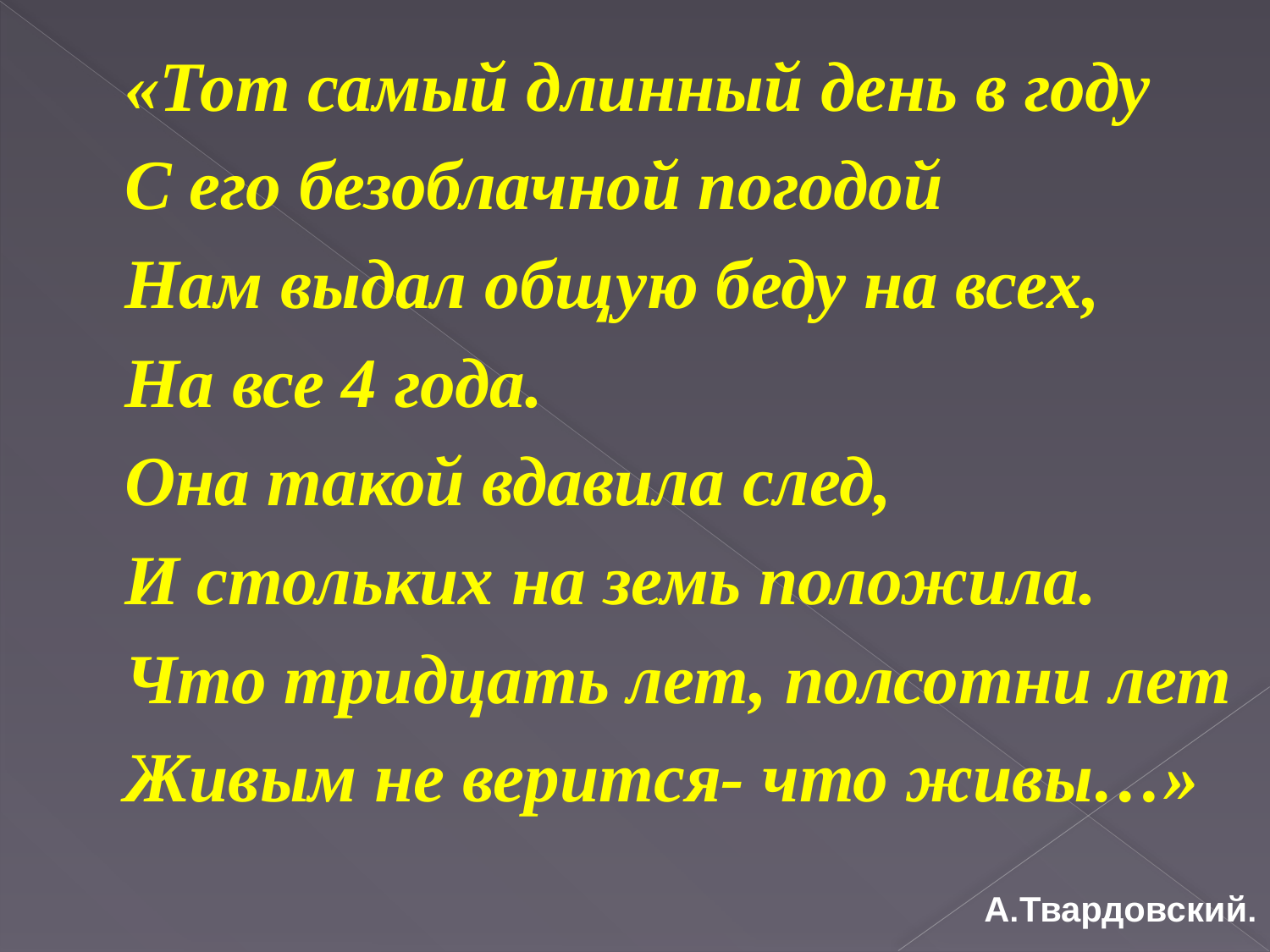

«Тот самый длинный день в году
С его безоблачной погодой
Нам выдал общую беду на всех,
На все 4 года.
Она такой вдавила след,
И стольких на земь положила.
Что тридцать лет, полсотни лет
Живым не верится- что живы…»
А.Твардовский.